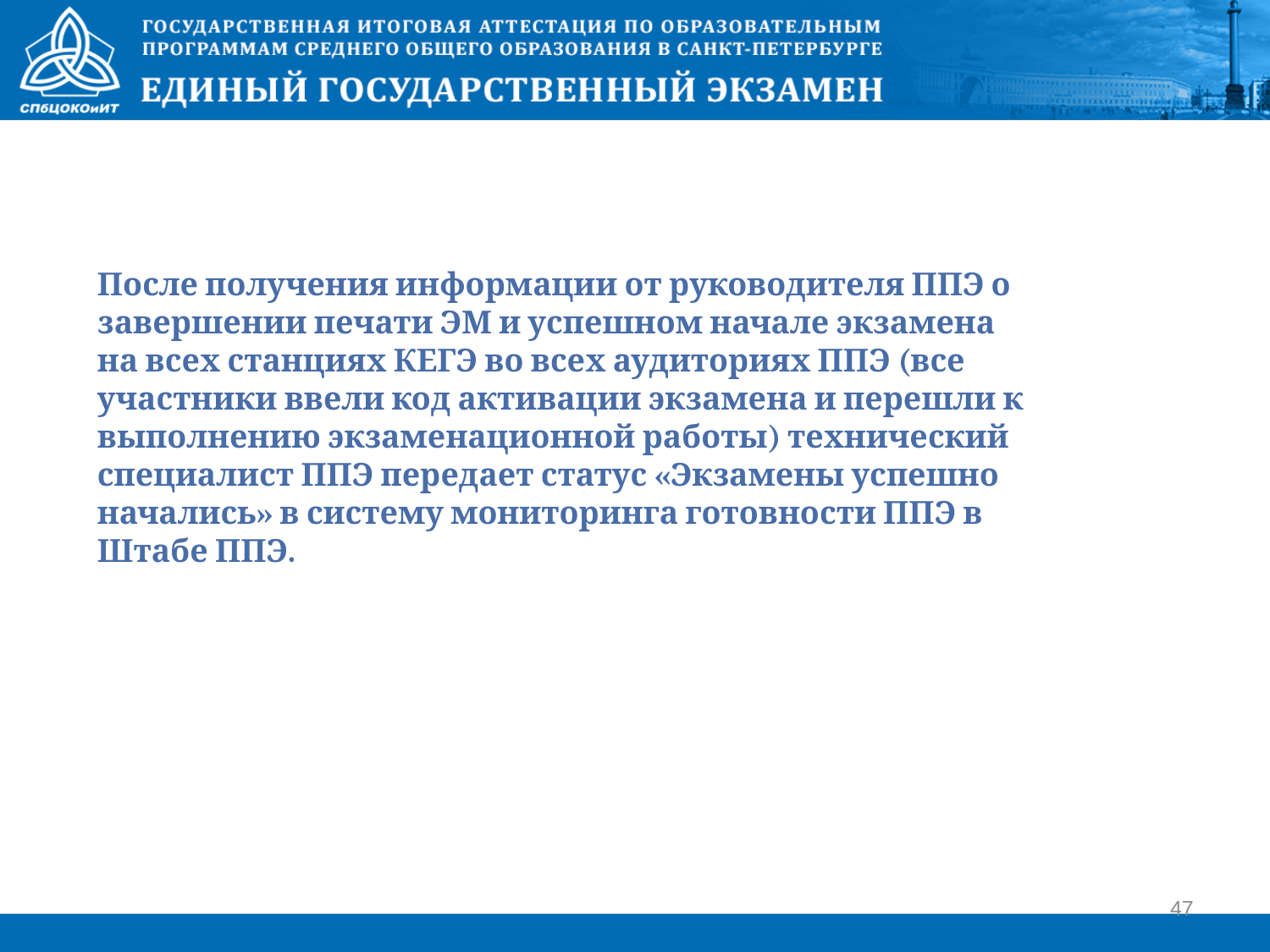

После получения информации от руководителя ППЭ о завершении печати ЭМ и успешном начале экзамена на всех станциях КЕГЭ во всех аудиториях ППЭ (все участники ввели код активации экзамена и перешли к выполнению экзаменационной работы) технический специалист ППЭ передает статус «Экзамены успешно начались» в систему мониторинга готовности ППЭ в Штабе ППЭ.
47